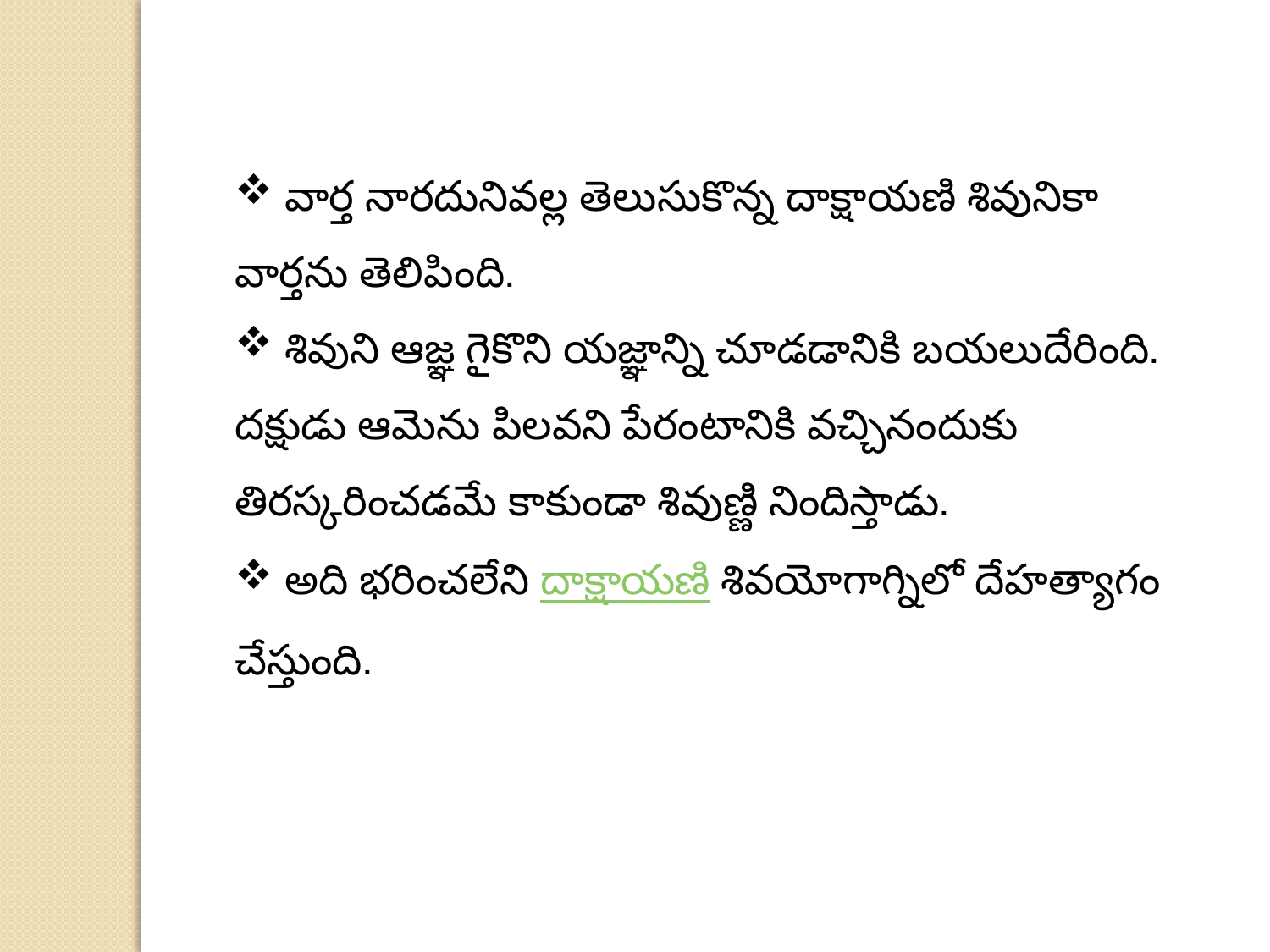

వార్త నారదునివల్ల తెలుసుకొన్న దాక్షాయణి శివునికా వార్తను తెలిపింది.
 శివుని ఆజ్ఞ గైకొని యజ్ఞాన్ని చూడడానికి బయలుదేరింది. దక్షుడు ఆమెను పిలవని పేరంటానికి వచ్చినందుకు తిరస్కరించడమే కాకుండా శివుణ్ణి నిందిస్తాడు.
 అది భరించలేని దాక్షాయణి శివయోగాగ్నిలో దేహత్యాగం చేస్తుంది.